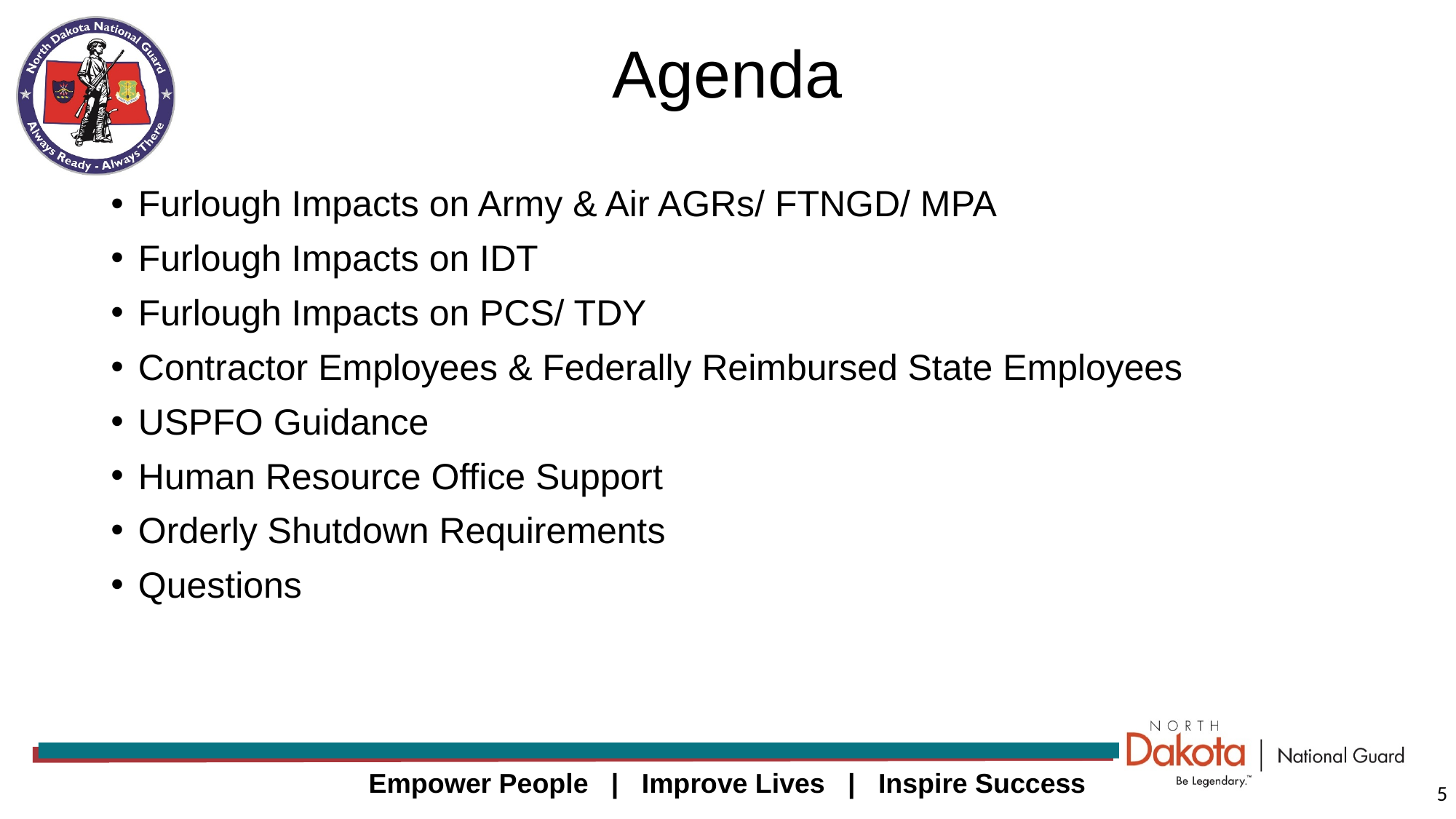

# Agenda
Furlough Impacts on Army & Air AGRs/ FTNGD/ MPA
Furlough Impacts on IDT
Furlough Impacts on PCS/ TDY
Contractor Employees & Federally Reimbursed State Employees
USPFO Guidance
Human Resource Office Support
Orderly Shutdown Requirements
Questions